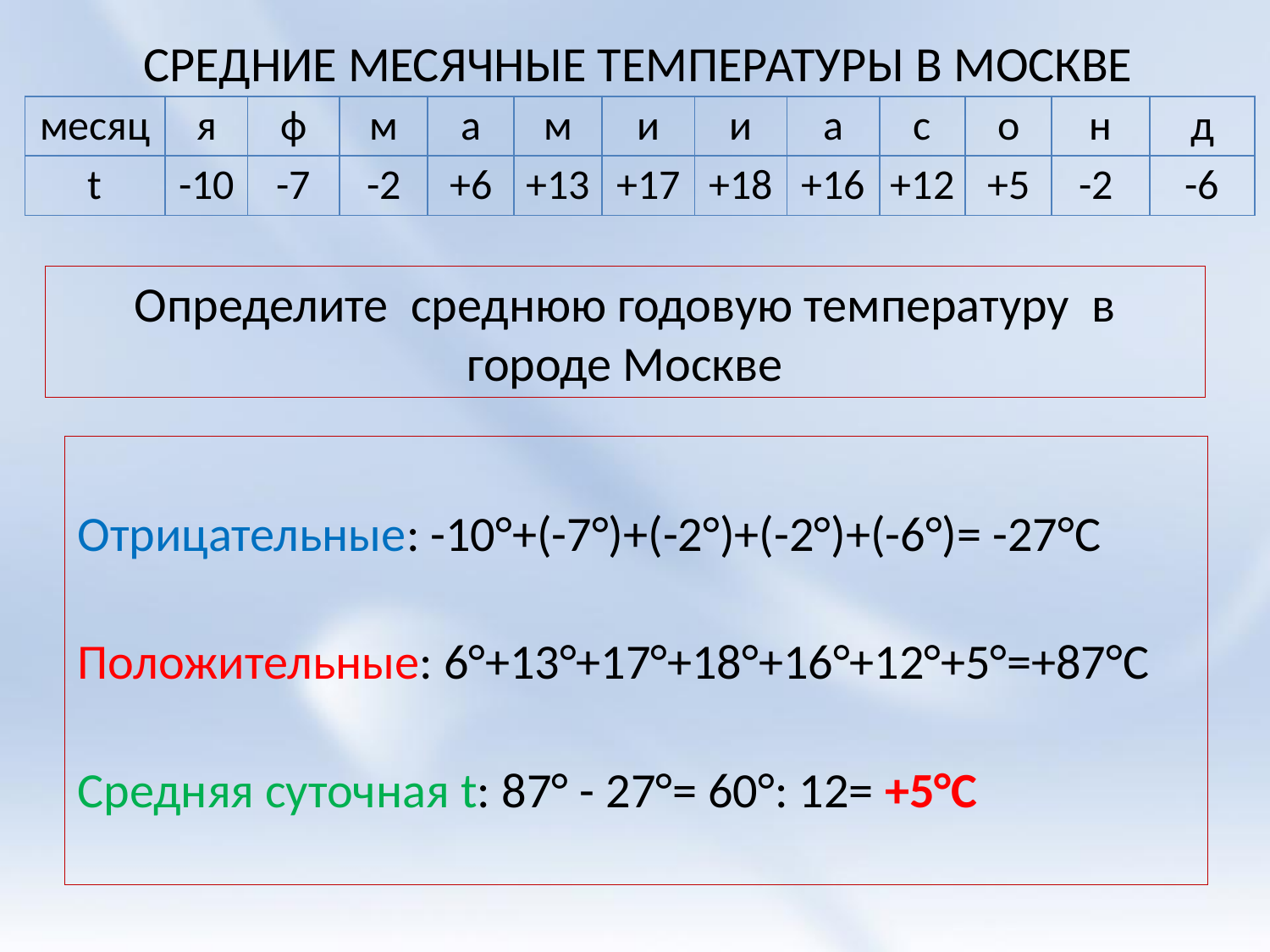

СРЕДНИЕ МЕСЯЧНЫЕ ТЕМПЕРАТУРЫ В МОСКВЕ
| месяц | я | ф | м | а | м | и | и | а | с | о | н | д |
| --- | --- | --- | --- | --- | --- | --- | --- | --- | --- | --- | --- | --- |
| t | -10 | -7 | -2 | +6 | +13 | +17 | +18 | +16 | +12 | +5 | -2 | -6 |
Определите  среднюю годовую температуру  в городе Москве
Отрицательные: -10°+(-7°)+(-2°)+(-2°)+(-6°)= -27°С
Положительные: 6°+13°+17°+18°+16°+12°+5°=+87°С
Средняя суточная t: 87° - 27°= 60°: 12= +5°С